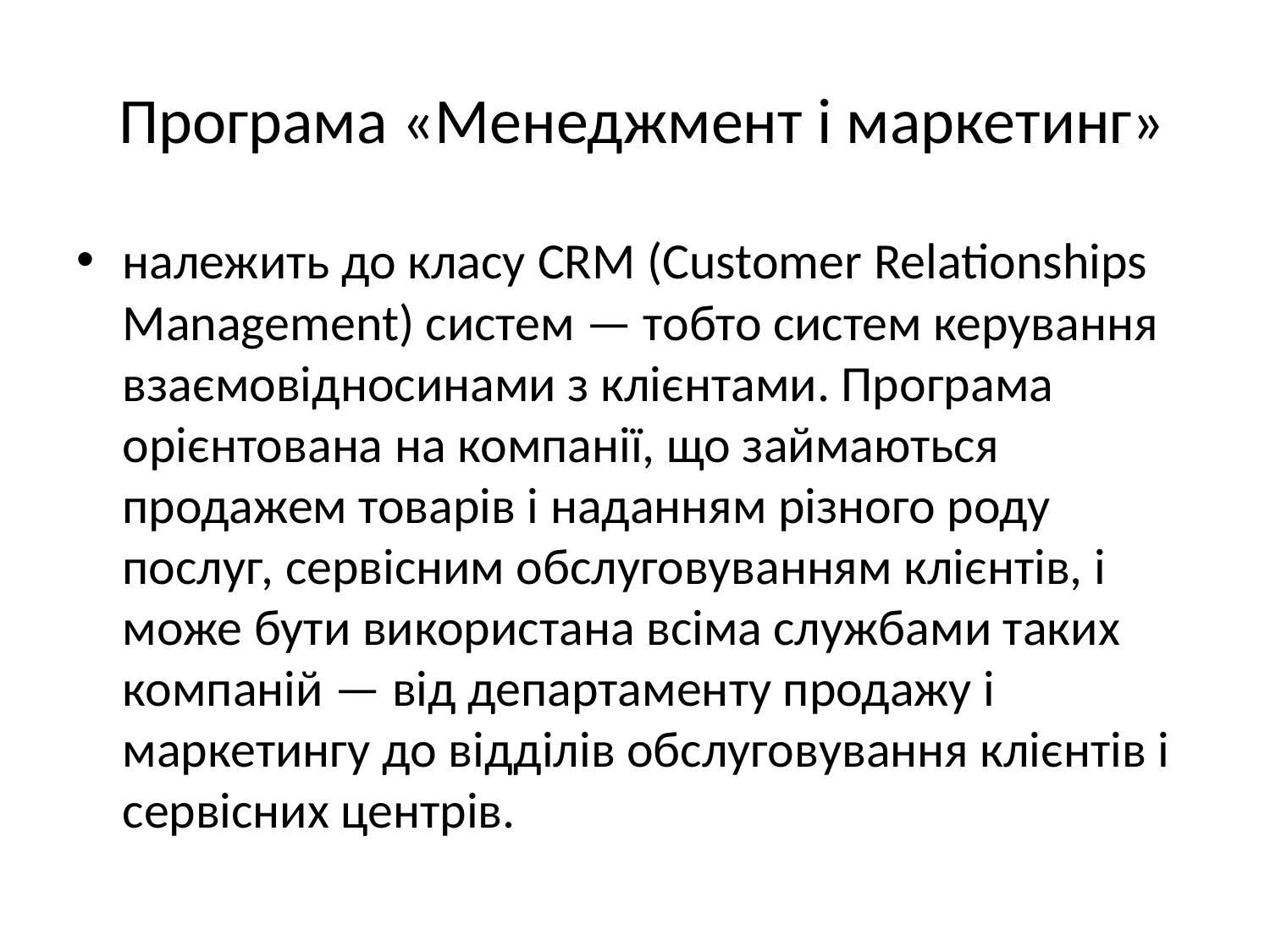

# Програма «Менеджмент і маркетинг»
належить до класу CRM (Customer Relationships Management) систем — тобто систем керування взаємовідносинами з клієнтами. Програма орієнтована на компанії, що займаються продажем товарів і наданням різного роду послуг, сервісним обслуговуванням клієнтів, і може бути використана всіма службами таких компаній — від департаменту продажу і маркетингу до відділів обслуговування клієнтів і сервісних центрів.